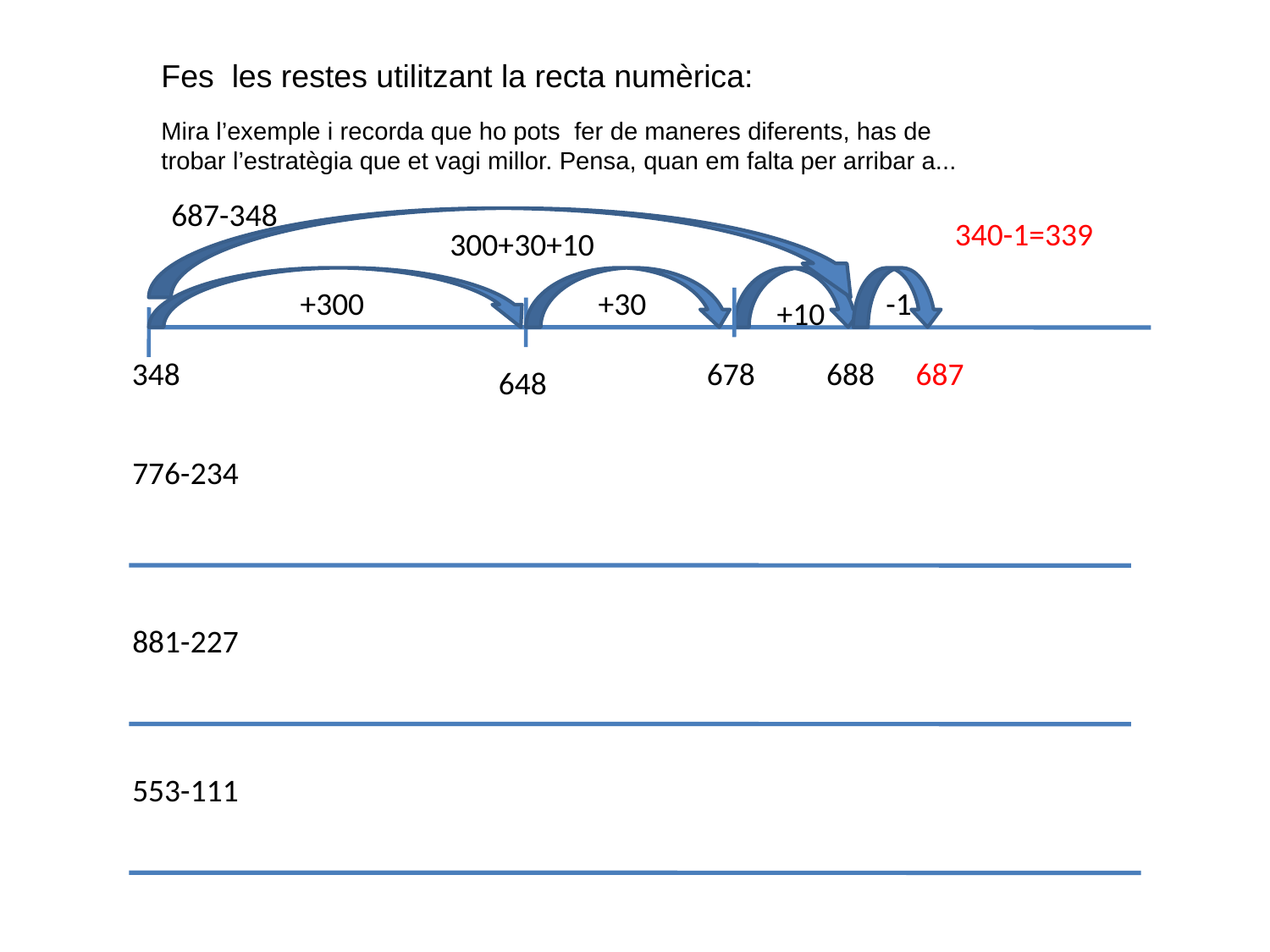

Fes  les restes utilitzant la recta numèrica:

Mira l’exemple i recorda que ho pots  fer de maneres diferents, has de trobar l’estratègia que et vagi millor. Pensa, quan em falta per arribar a...
687-348

340-1=339
300+30+10

+300
+30
-1
+10
348
678
688
687
648
776-234
881-227
553-111